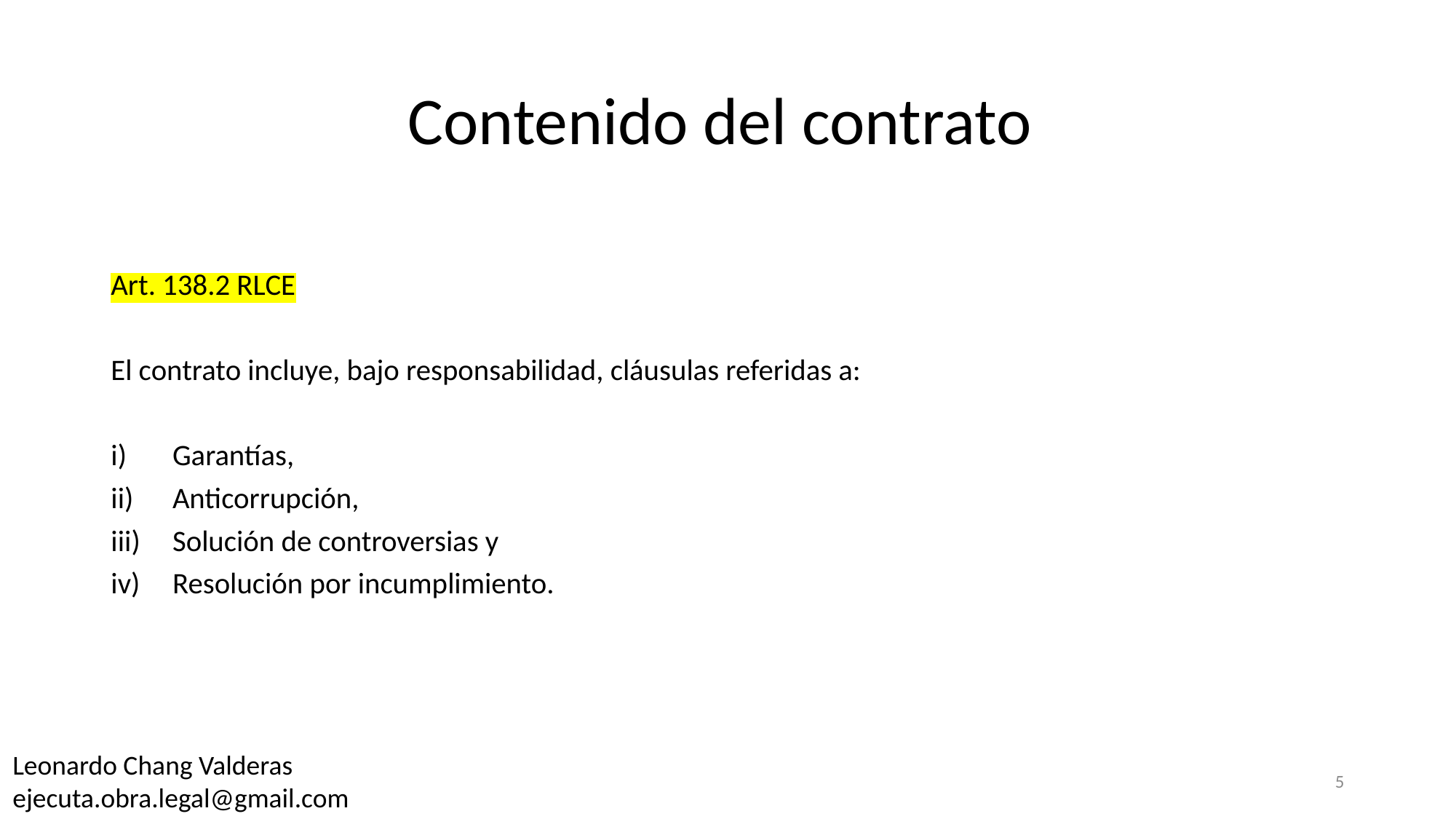

# Contenido del contrato

Art. 138.2 RLCE

El contrato incluye, bajo responsabilidad, cláusulas referidas a:

Garantías,
Anticorrupción,
Solución de controversias y
Resolución por incumplimiento.

Leonardo Chang Valderas
ejecuta.obra.legal@gmail.com
5